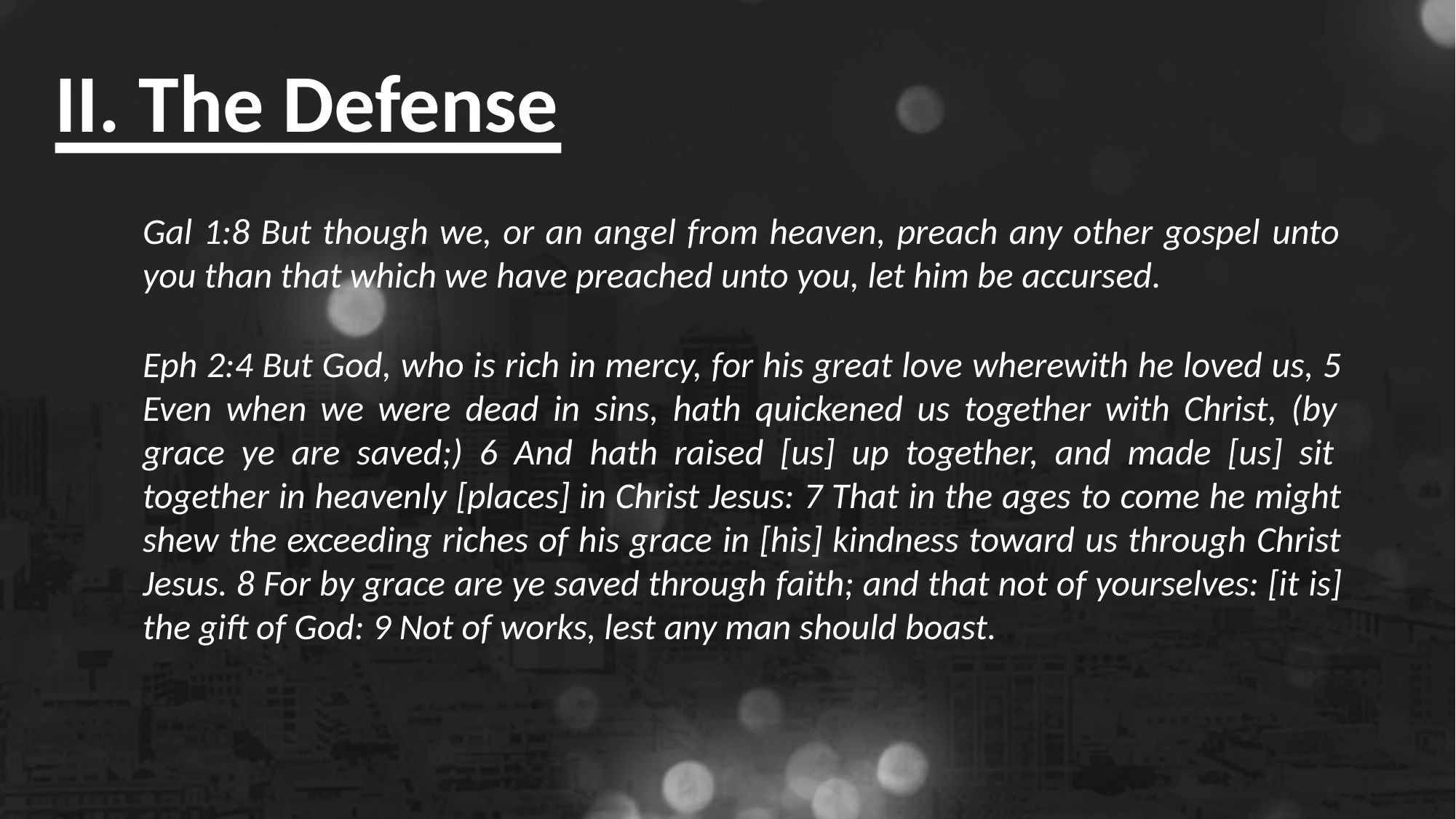

# II. The Defense

Gal 1:8 But though we, or an angel from heaven, preach any other gospel unto  you than that which we have preached unto you, let him be accursed.

Eph 2:4 But God, who is rich in mercy, for his great love wherewith he loved us, 5  Even when we were dead in sins, hath quickened us together with Christ, (by  grace ye are saved;) 6 And hath raised [us] up together, and made [us] sit  together in heavenly [places] in Christ Jesus: 7 That in the ages to come he might  shew the exceeding riches of his grace in [his] kindness toward us through Christ  Jesus. 8 For by grace are ye saved through faith; and that not of yourselves: [it is]  the gift of God: 9 Not of works, lest any man should boast.